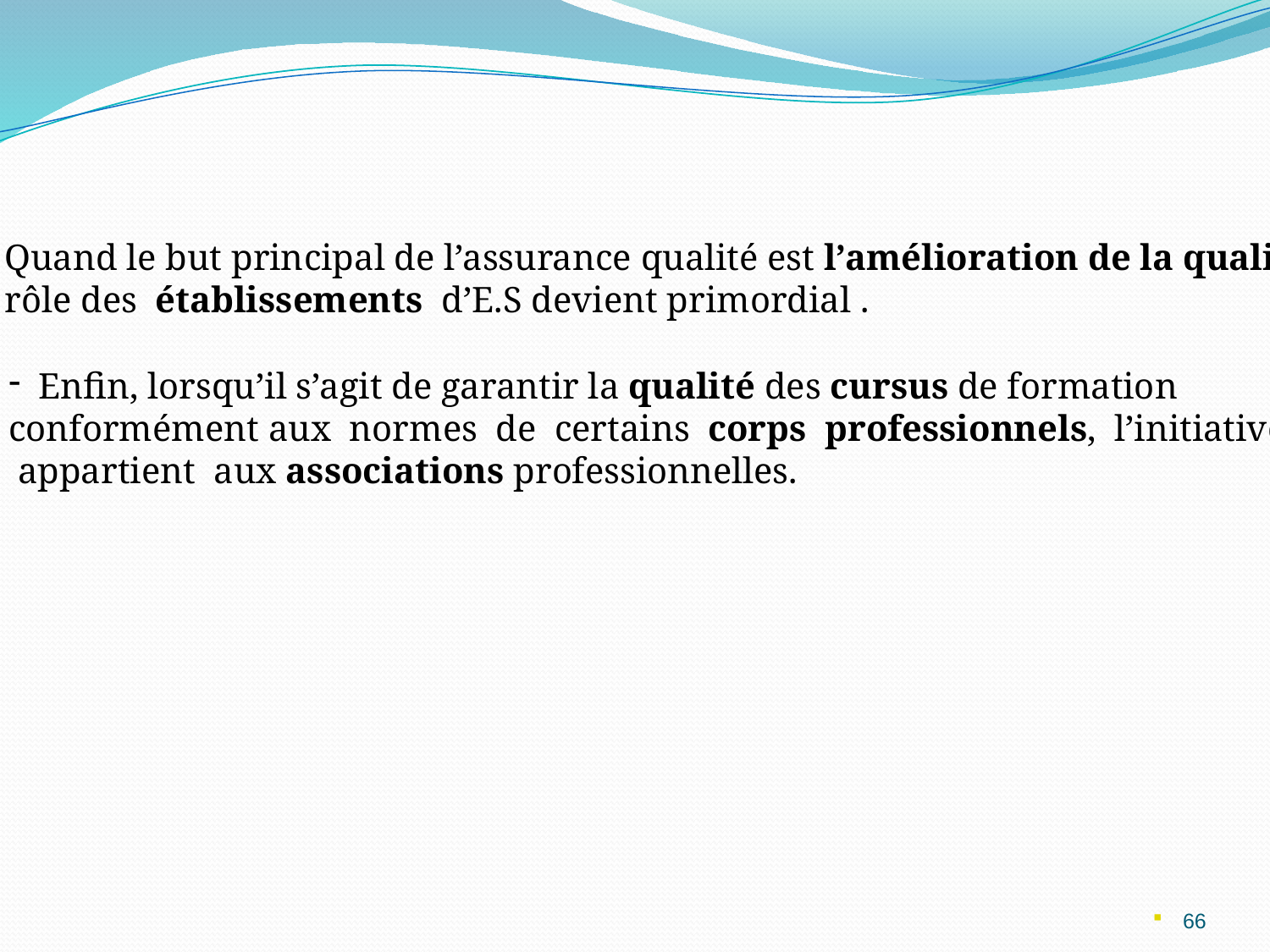

Quand le but principal de l’assurance qualité est l’amélioration de la qualité,
 le rôle des  établissements  d’E.S devient primordial .
Enfin, lorsqu’il s’agit de garantir la qualité des cursus de formation
conformément aux  normes  de  certains  corps  professionnels,  l’initiative
 appartient  aux associations professionnelles.
66